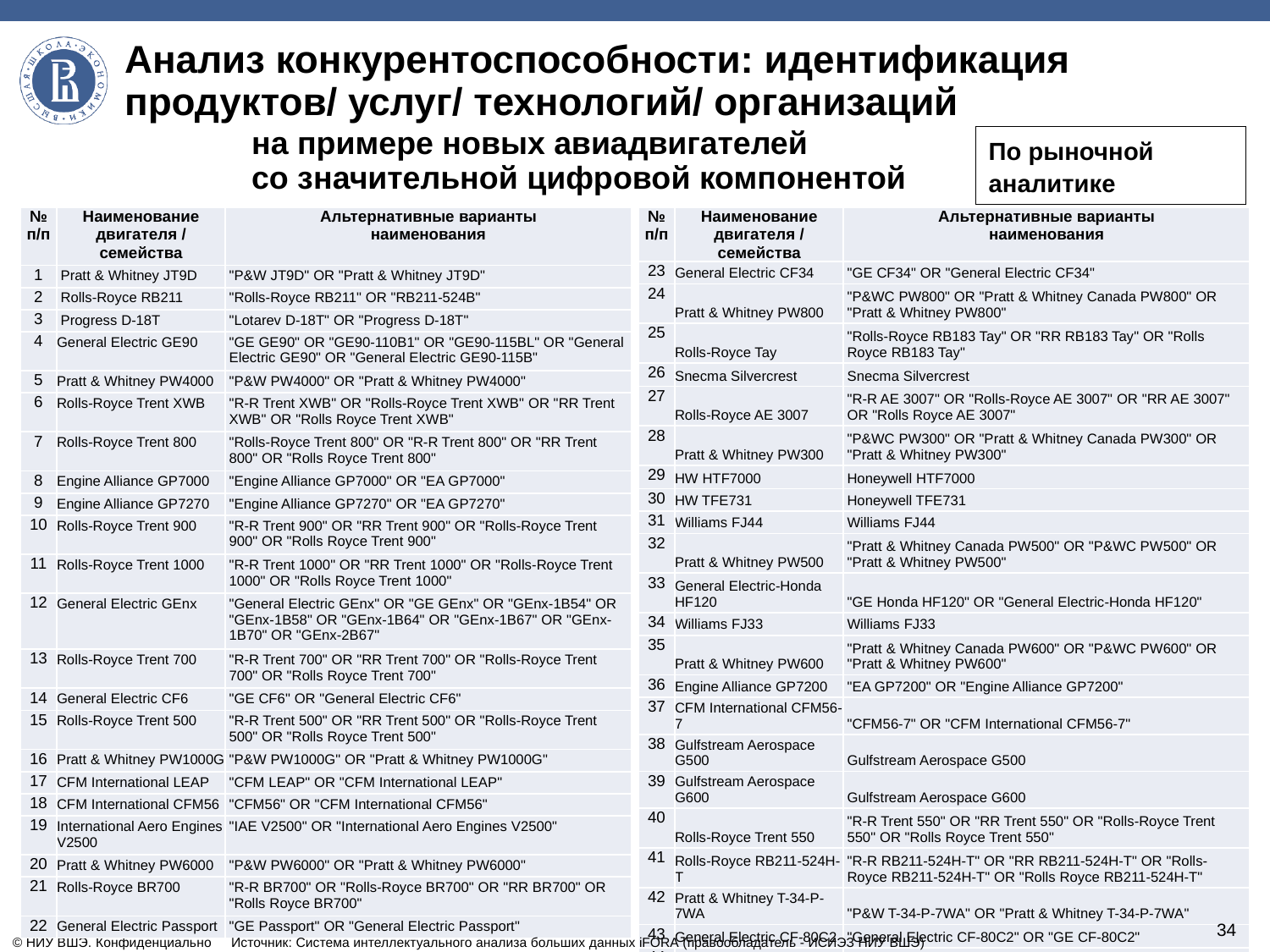

# Анализ конкурентоспособности: идентификация продуктов/ услуг/ технологий/ организаций на примере новых авиадвигателей cо значительной цифровой компонентой
По рыночной аналитике
| № п/п | Наименование двигателя / семейства | Альтернативные варианты наименования |
| --- | --- | --- |
| 1 | Pratt & Whitney JT9D | "P&W JT9D" OR "Pratt & Whitney JT9D" |
| 2 | Rolls-Royce RB211 | "Rolls-Royce RB211" OR "RB211-524B" |
| 3 | Progress D-18T | "Lotarev D-18T" OR "Progress D-18T" |
| 4 | General Electric GE90 | "GE GE90" OR "GE90-110B1" OR "GE90-115BL" OR "General Electric GE90" OR "General Electric GE90-115B" |
| 5 | Pratt & Whitney PW4000 | "P&W PW4000" OR "Pratt & Whitney PW4000" |
| 6 | Rolls-Royce Trent XWB | "R-R Trent XWB" OR "Rolls-Royce Trent XWB" OR "RR Trent XWB" OR "Rolls Royce Trent XWB" |
| 7 | Rolls-Royce Trent 800 | "Rolls-Royce Trent 800" OR "R-R Trent 800" OR "RR Trent 800" OR "Rolls Royce Trent 800" |
| 8 | Engine Alliance GP7000 | "Engine Alliance GP7000" OR "EA GP7000" |
| 9 | Engine Alliance GP7270 | "Engine Alliance GP7270" OR "EA GP7270" |
| 10 | Rolls-Royce Trent 900 | "R-R Trent 900" OR "RR Trent 900" OR "Rolls-Royce Trent 900" OR "Rolls Royce Trent 900" |
| 11 | Rolls-Royce Trent 1000 | "R-R Trent 1000" OR "RR Trent 1000" OR "Rolls-Royce Trent 1000" OR "Rolls Royce Trent 1000" |
| 12 | General Electric GEnx | "General Electric GEnx" OR "GE GEnx" OR "GEnx-1B54" OR "GEnx-1B58" OR "GEnx-1B64" OR "GEnx-1B67" OR "GEnx-1B70" OR "GEnx-2B67" |
| 13 | Rolls-Royce Trent 700 | "R-R Trent 700" OR "RR Trent 700" OR "Rolls-Royce Trent 700" OR "Rolls Royce Trent 700" |
| 14 | General Electric CF6 | "GE CF6" OR "General Electric CF6" |
| 15 | Rolls-Royce Trent 500 | "R-R Trent 500" OR "RR Trent 500" OR "Rolls-Royce Trent 500" OR "Rolls Royce Trent 500" |
| 16 | Pratt & Whitney PW1000G | "P&W PW1000G" OR "Pratt & Whitney PW1000G" |
| 17 | CFM International LEAP | "CFM LEAP" OR "CFM International LEAP" |
| 18 | CFM International CFM56 | "CFM56" OR "CFM International CFM56" |
| 19 | International Aero Engines V2500 | "IAE V2500" OR "International Aero Engines V2500" |
| 20 | Pratt & Whitney PW6000 | "P&W PW6000" OR "Pratt & Whitney PW6000" |
| 21 | Rolls-Royce BR700 | "R-R BR700" OR "Rolls-Royce BR700" OR "RR BR700" OR "Rolls Royce BR700" |
| 22 | General Electric Passport | "GE Passport" OR "General Electric Passport" |
| № п/п | Наименование двигателя / семейства | Альтернативные варианты наименования |
| --- | --- | --- |
| 23 | General Electric CF34 | "GE CF34" OR "General Electric CF34" |
| 24 | Pratt & Whitney PW800 | "P&WC PW800" OR "Pratt & Whitney Canada PW800" OR "Pratt & Whitney PW800" |
| 25 | Rolls-Royce Tay | "Rolls-Royce RB183 Tay" OR "RR RB183 Tay" OR "Rolls Royce RB183 Tay" |
| 26 | Snecma Silvercrest | Snecma Silvercrest |
| 27 | Rolls-Royce AE 3007 | "R-R AE 3007" OR "Rolls-Royce AE 3007" OR "RR AE 3007" OR "Rolls Royce AE 3007" |
| 28 | Pratt & Whitney PW300 | "P&WC PW300" OR "Pratt & Whitney Canada PW300" OR "Pratt & Whitney PW300" |
| 29 | HW HTF7000 | Honeywell HTF7000 |
| 30 | HW TFE731 | Honeywell TFE731 |
| 31 | Williams FJ44 | Williams FJ44 |
| 32 | Pratt & Whitney PW500 | "Pratt & Whitney Canada PW500" OR "P&WC PW500" OR "Pratt & Whitney PW500" |
| 33 | General Electric-Honda HF120 | "GE Honda HF120" OR "General Electric-Honda HF120" |
| 34 | Williams FJ33 | Williams FJ33 |
| 35 | Pratt & Whitney PW600 | "Pratt & Whitney Canada PW600" OR "P&WC PW600" OR "Pratt & Whitney PW600" |
| 36 | Engine Alliance GP7200 | "EA GP7200" OR "Engine Alliance GP7200" |
| 37 | CFM International CFM56-7 | "CFM56-7" OR "CFM International CFM56-7" |
| 38 | Gulfstream Aerospace G500 | Gulfstream Aerospace G500 |
| 39 | Gulfstream Aerospace G600 | Gulfstream Aerospace G600 |
| 40 | Rolls-Royce Trent 550 | "R-R Trent 550" OR "RR Trent 550" OR "Rolls-Royce Trent 550" OR "Rolls Royce Trent 550" |
| 41 | Rolls-Royce RB211-524H-T | "R-R RB211-524H-T" OR "RR RB211-524H-T" OR "Rolls-Royce RB211-524H-T" OR "Rolls Royce RB211-524H-T" |
| 42 | Pratt & Whitney T-34-P-7WA | "P&W T-34-P-7WA" OR "Pratt & Whitney T-34-P-7WA" |
| 43 | General Electric CF-80C2 | "General Electric CF-80C2" OR "GE CF-80C2" |
| 44 | Ling-Temco-Vought XC-142 | "Ling-Temco-Vought XC-142" OR "LTV XC-142" |
|  | … | … |
34
© НИУ ВШЭ. Конфиденциально
Источник: Система интеллектуального анализа больших данных iFORA (правообладатель - ИСИЭЗ НИУ ВШЭ)